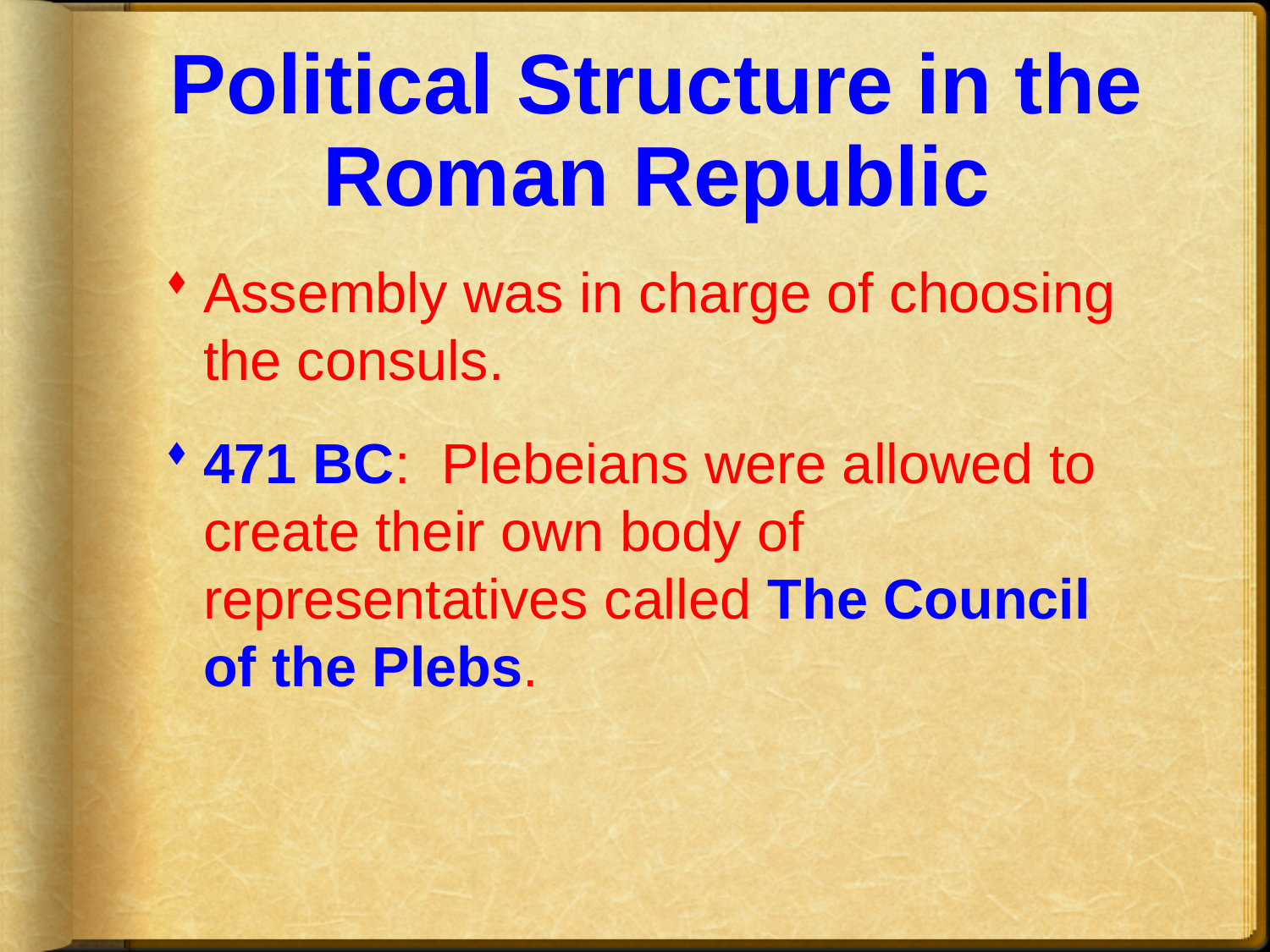

# Political Structure in the Roman Republic
Assembly was in charge of choosing the consuls.
471 BC:  Plebeians were allowed to create their own body of representatives called The Council of the Plebs.